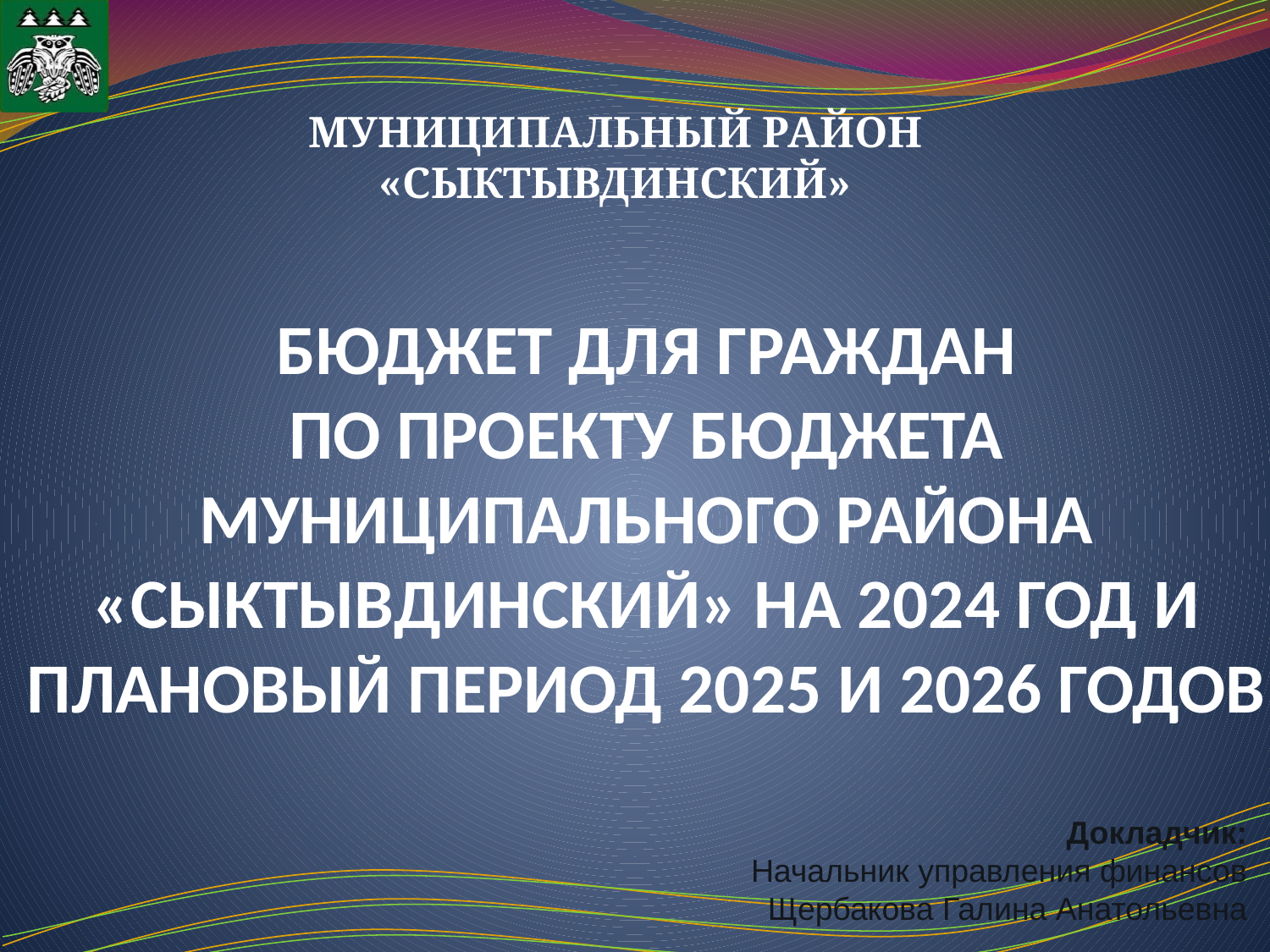

МУНИЦИПАЛЬНЫЙ РАЙОН «СЫКТЫВДИНСКИЙ»

# БЮДЖЕТ ДЛЯ ГРАЖДАН ПО ПРОЕКТУ БЮДЖЕТА МУНИЦИПАЛЬНОГО РАЙОНА «СЫКТЫВДИНСКИЙ» НА 2024 ГОД И ПЛАНОВЫЙ ПЕРИОД 2025 И 2026 ГОДОВ
Докладчик:
Начальник управления финансов Щербакова Галина Анатольевна